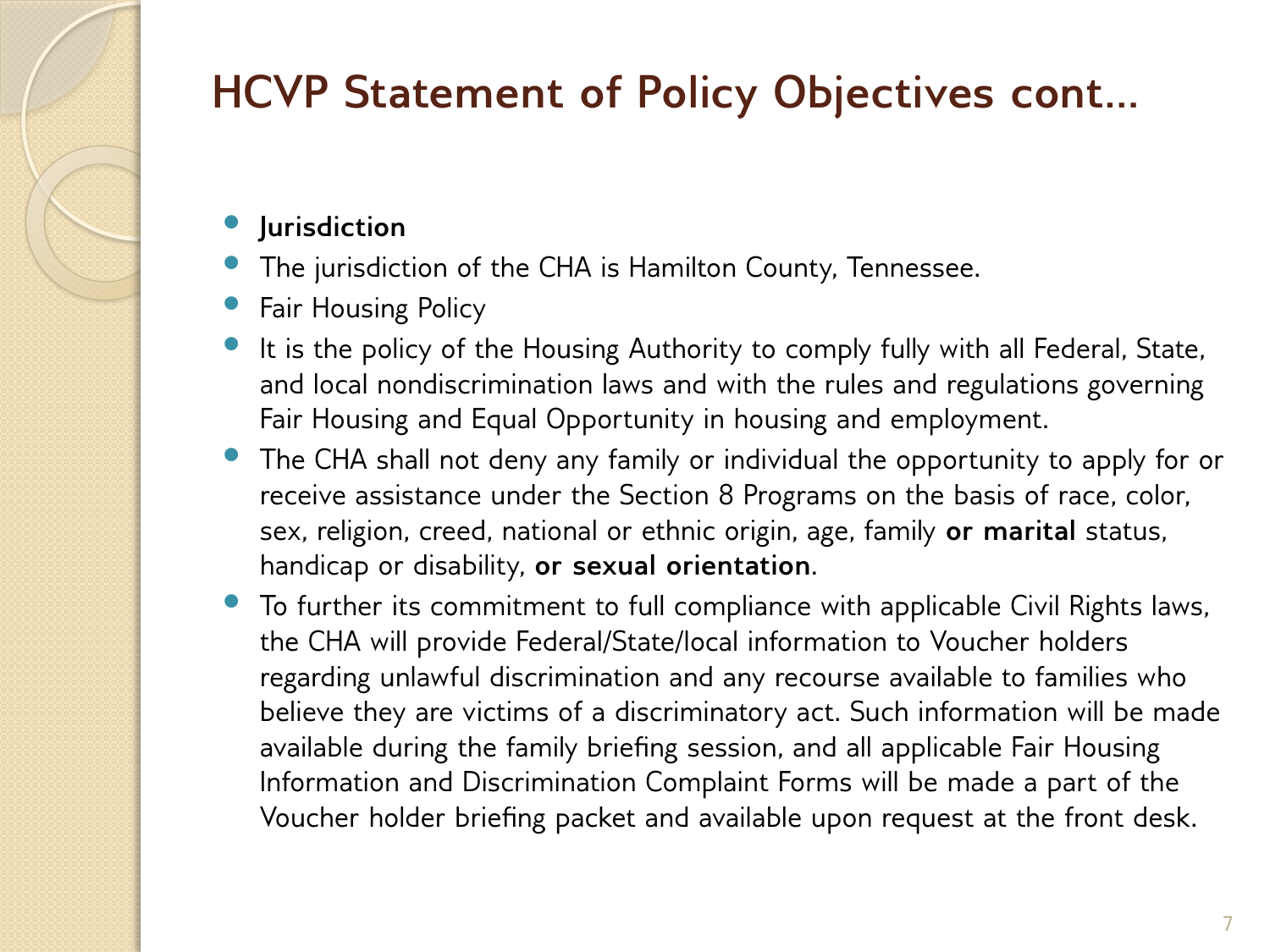

# HCVP Statement of Policy Objectives cont…
Jurisdiction
The jurisdiction of the CHA is Hamilton County, Tennessee.
Fair Housing Policy
It is the policy of the Housing Authority to comply fully with all Federal, State, and local nondiscrimination laws and with the rules and regulations governing Fair Housing and Equal Opportunity in housing and employment.
The CHA shall not deny any family or individual the opportunity to apply for or receive assistance under the Section 8 Programs on the basis of race, color, sex, religion, creed, national or ethnic origin, age, family or marital status, handicap or disability, or sexual orientation.
To further its commitment to full compliance with applicable Civil Rights laws, the CHA will provide Federal/State/local information to Voucher holders regarding unlawful discrimination and any recourse available to families who believe they are victims of a discriminatory act. Such information will be made available during the family briefing session, and all applicable Fair Housing Information and Discrimination Complaint Forms will be made a part of the Voucher holder briefing packet and available upon request at the front desk.

7